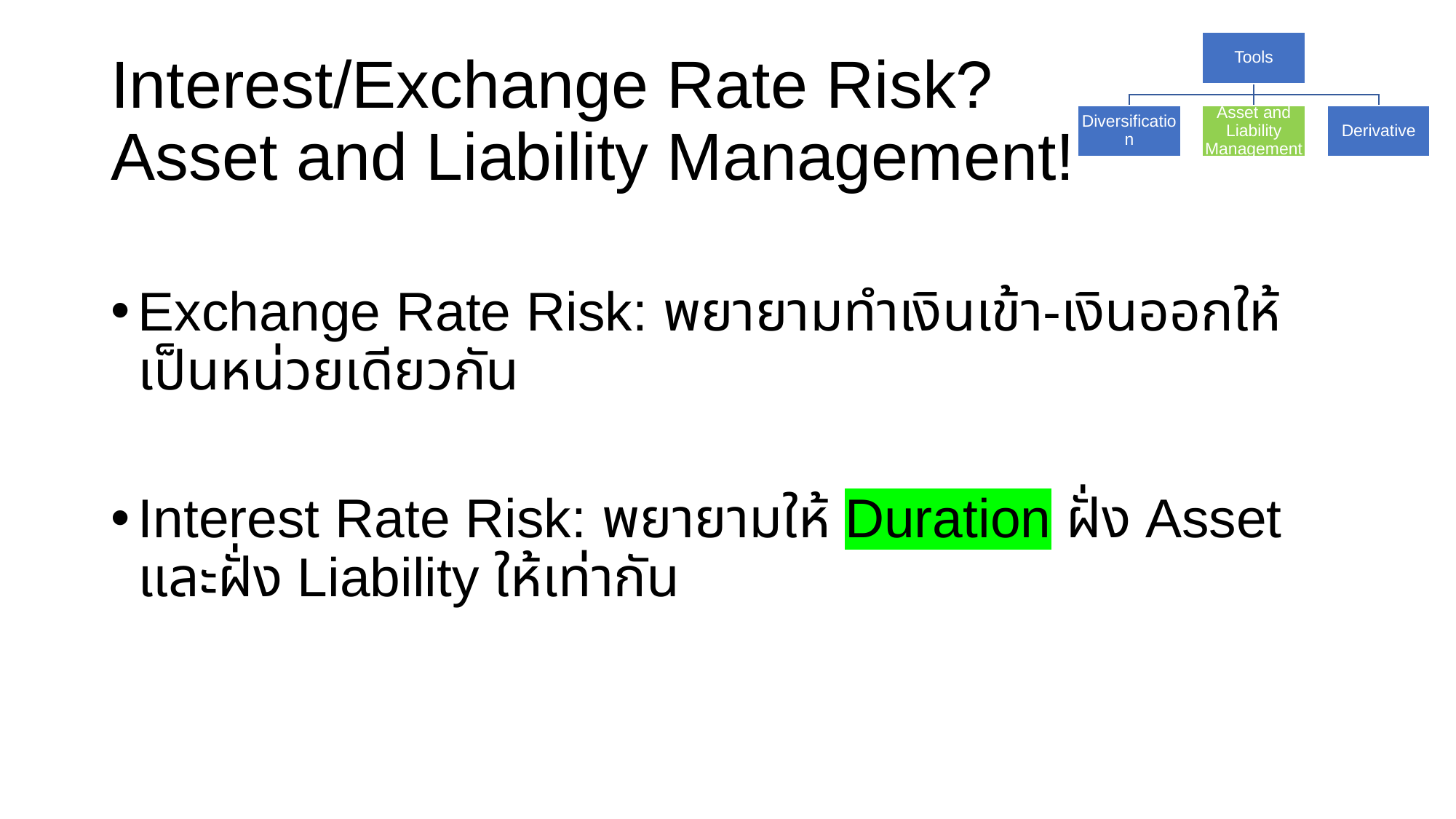

Tools
Diversification
Asset and Liability Management
Derivative
# Interest/Exchange Rate Risk? Asset and Liability Management!
Exchange Rate Risk: พยายามทำเงินเข้า-เงินออกให้เป็นหน่วยเดียวกัน

Interest Rate Risk: พยายามให้ Duration ฝั่ง Asset และฝั่ง Liability ให้เท่ากัน